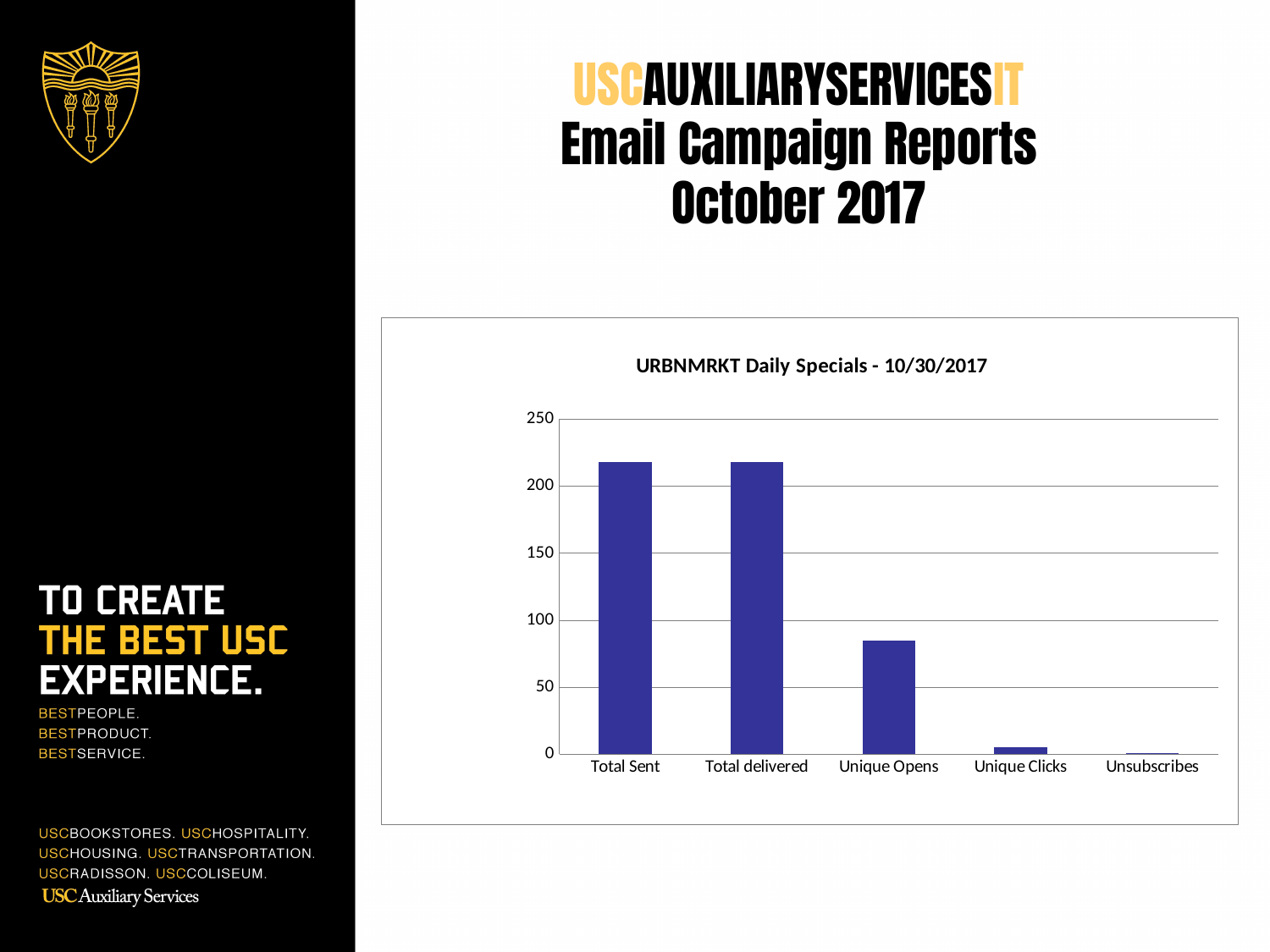

# USCAUXILIARYSERVICESIT Email Campaign Reports October 2017

### Chart:

| Category | HSP list |
|---|---|
| Total Sent | 218.0 |
| Total delivered | 218.0 |
| Unique Opens | 85.0 |
| Unique Clicks | 5.0 |
| Unsubscribes | 1.0 |